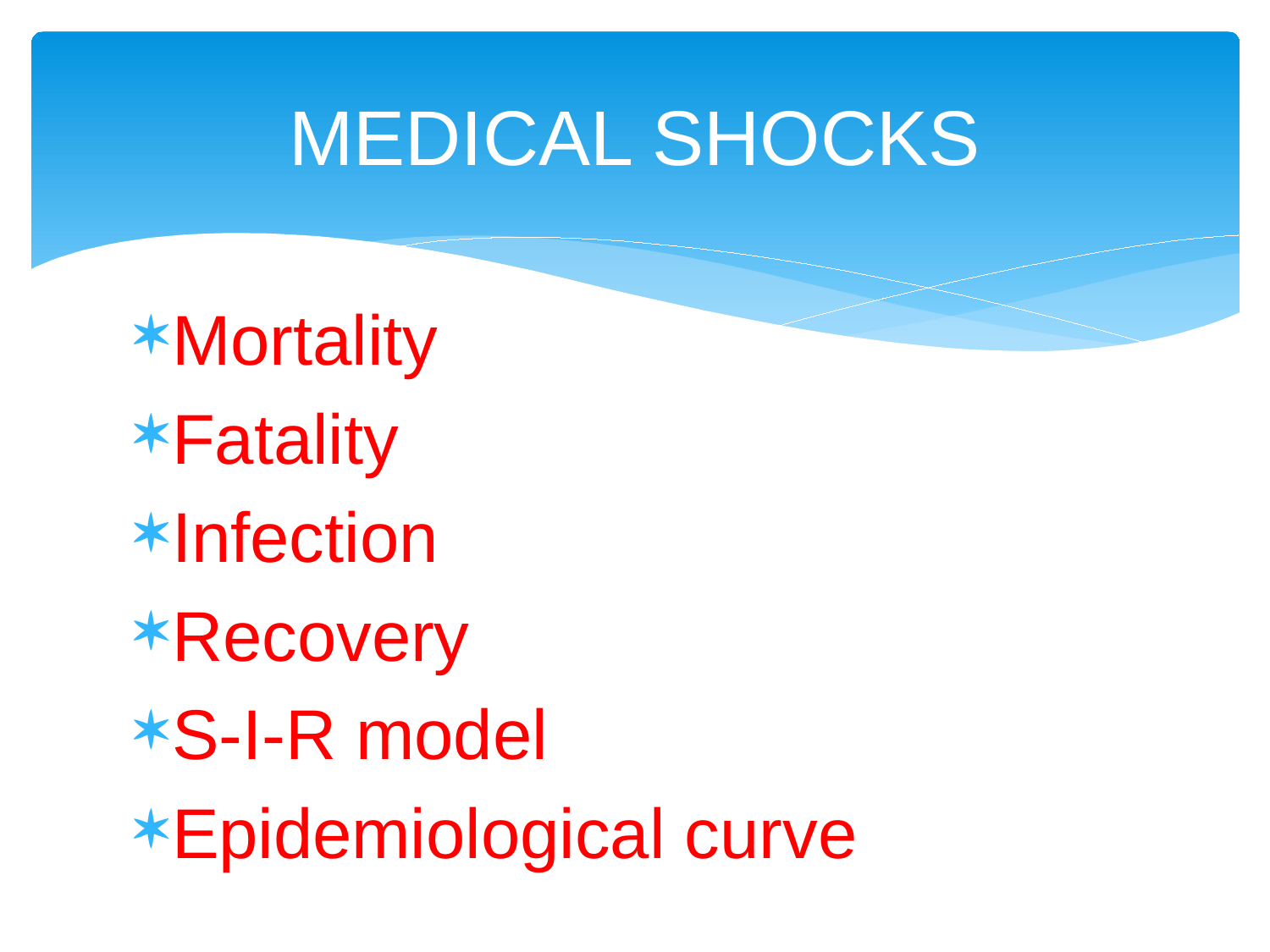

# MEDICAL SHOCKS
Mortality
Fatality
Infection
Recovery
S-I-R model
Epidemiological curve